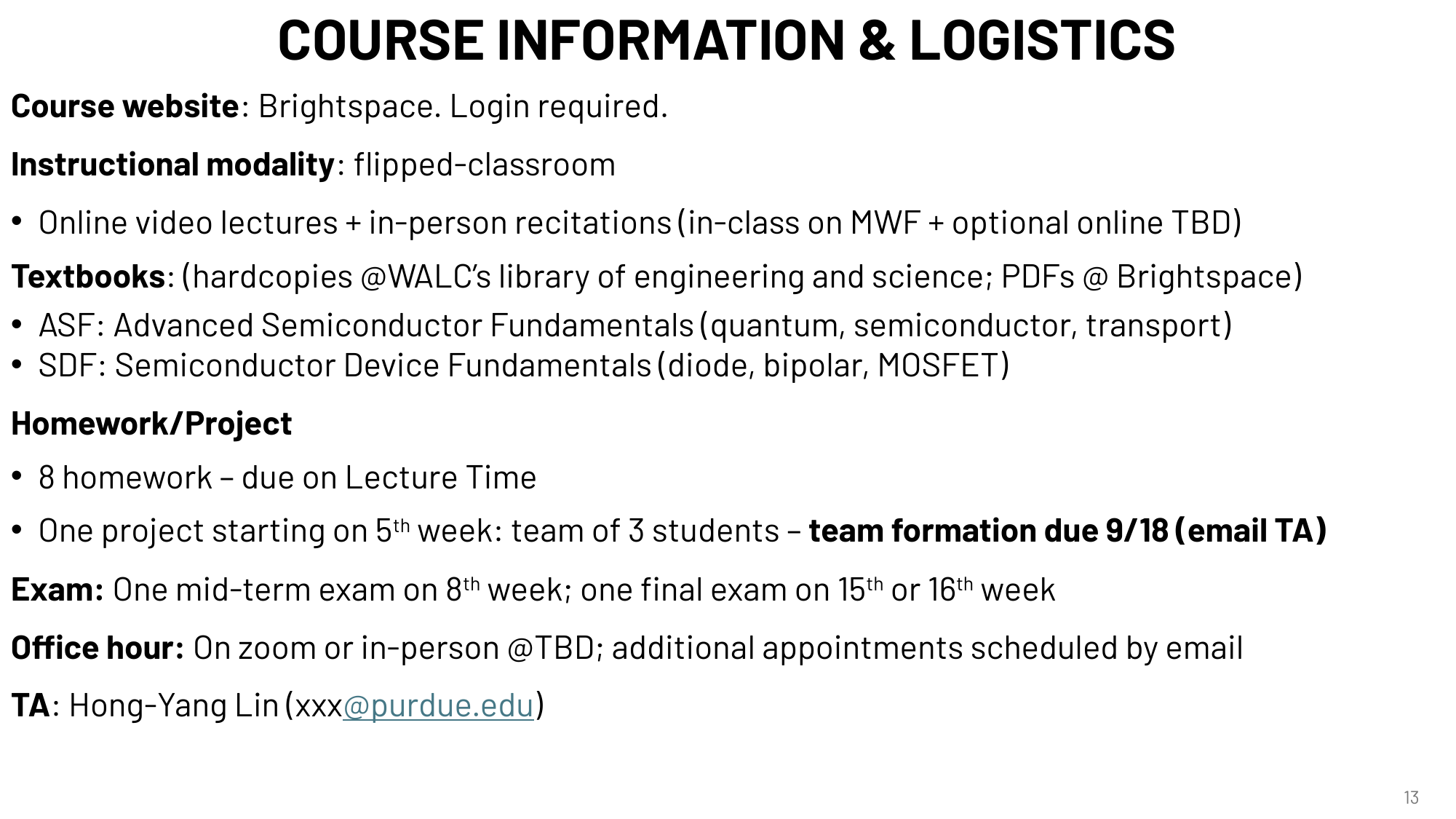

Course Information & Logistics
Course website: Brightspace. Login required.
Instructional modality: flipped-classroom
Online video lectures + in-person recitations (in-class on MWF + optional online TBD)
Textbooks: (hardcopies @WALC’s library of engineering and science; PDFs @ Brightspace)
ASF: Advanced Semiconductor Fundamentals (quantum, semiconductor, transport)
SDF: Semiconductor Device Fundamentals (diode, bipolar, MOSFET)
Homework/Project
8 homework – due on Lecture Time
One project starting on 5th week: team of 3 students – team formation due 9/18 (email TA)
Exam: One mid-term exam on 8th week; one final exam on 15th or 16th week
Office hour: On zoom or in-person @TBD; additional appointments scheduled by email
TA: Hong-Yang Lin (xxx@purdue.edu)

13